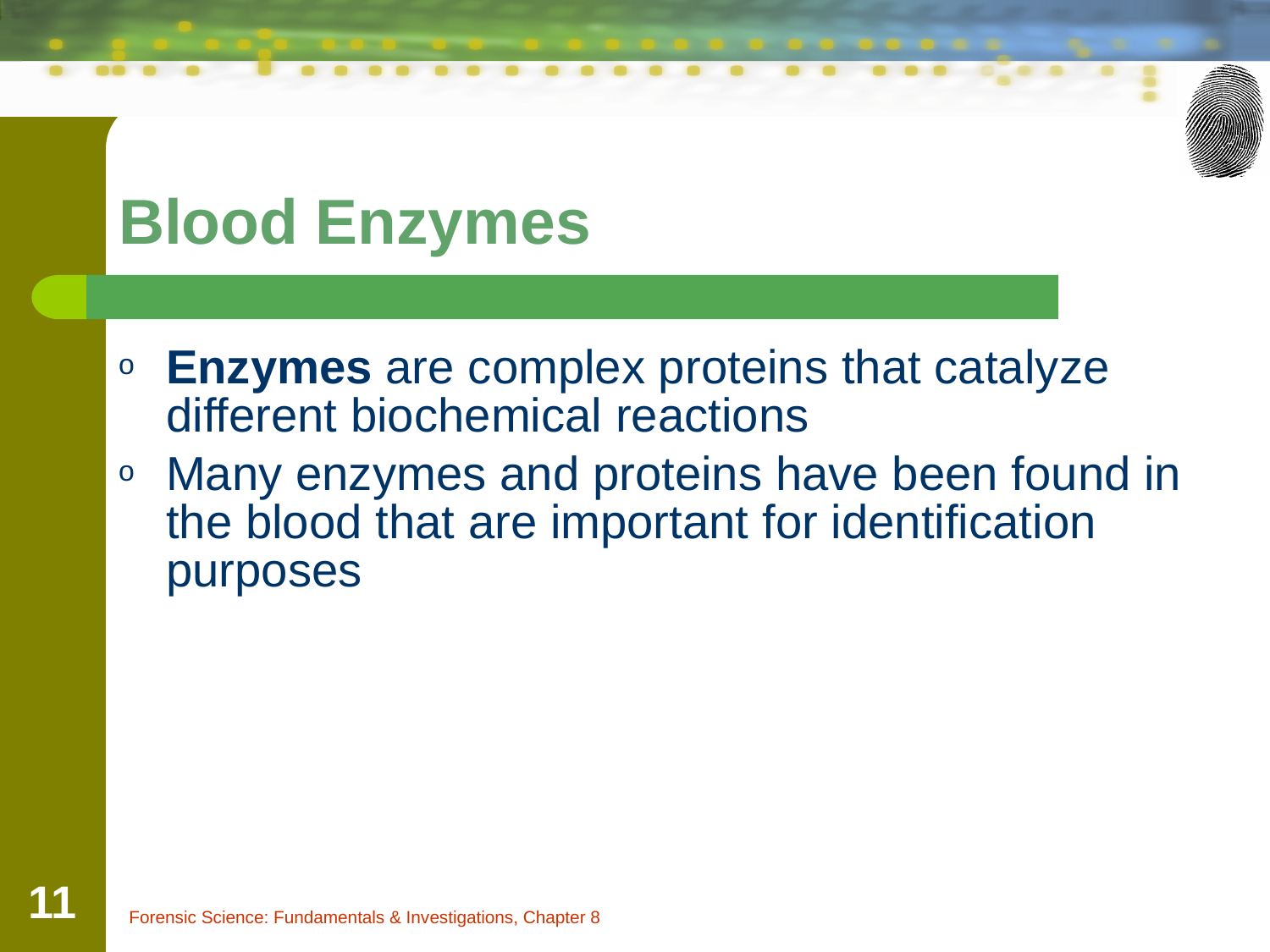

Blood Enzymes

Enzymes are complex proteins that catalyze different biochemical reactions
Many enzymes and proteins have been found in the blood that are important for identification purposes
11
Forensic Science: Fundamentals & Investigations, Chapter 8